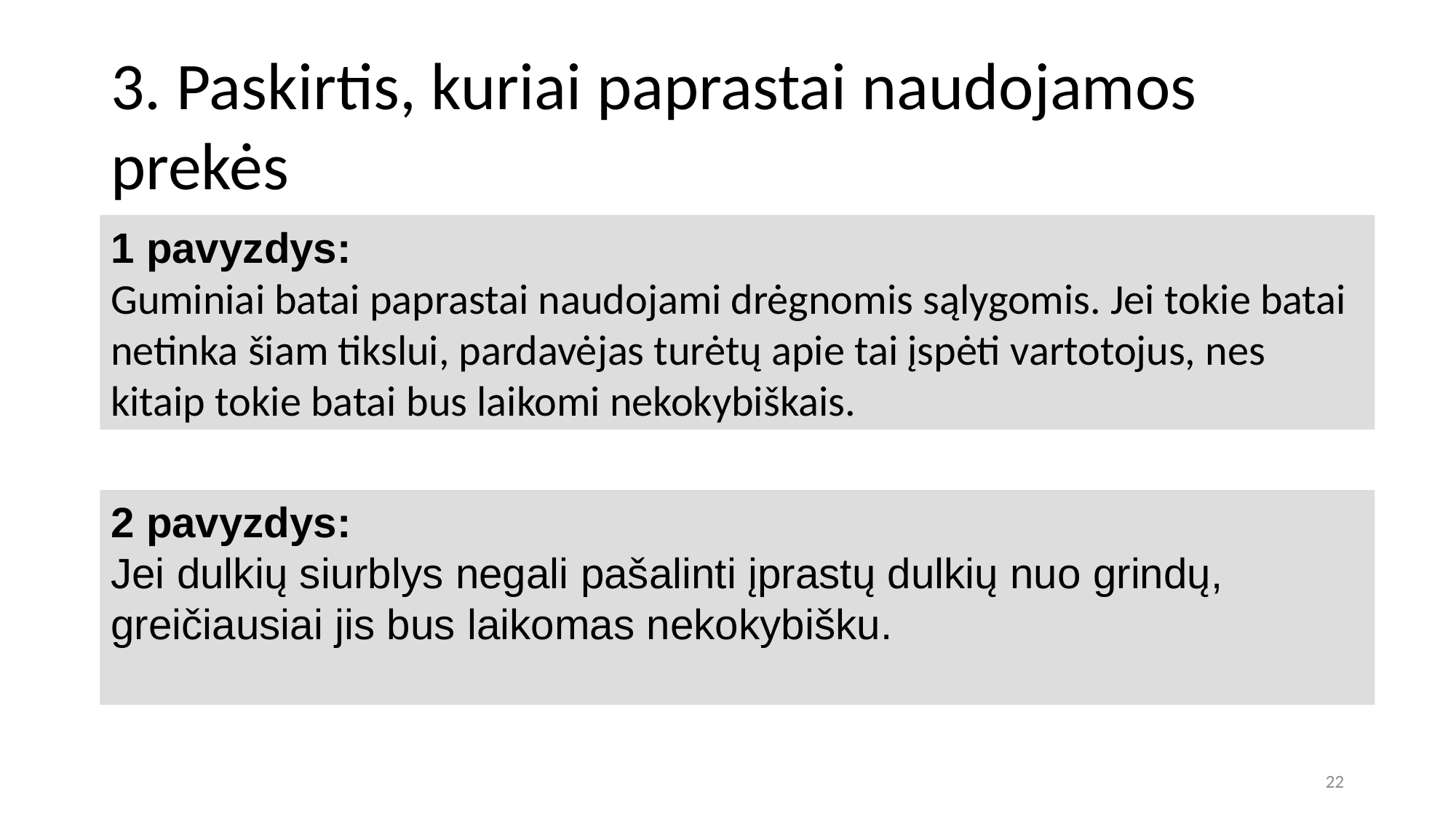

3. Paskirtis, kuriai paprastai naudojamos prekės
1 pavyzdys:
Guminiai batai paprastai naudojami drėgnomis sąlygomis. Jei tokie batai netinka šiam tikslui, pardavėjas turėtų apie tai įspėti vartotojus, nes kitaip tokie batai bus laikomi nekokybiškais.
2 pavyzdys:
Jei dulkių siurblys negali pašalinti įprastų dulkių nuo grindų, greičiausiai jis bus laikomas nekokybišku.
22